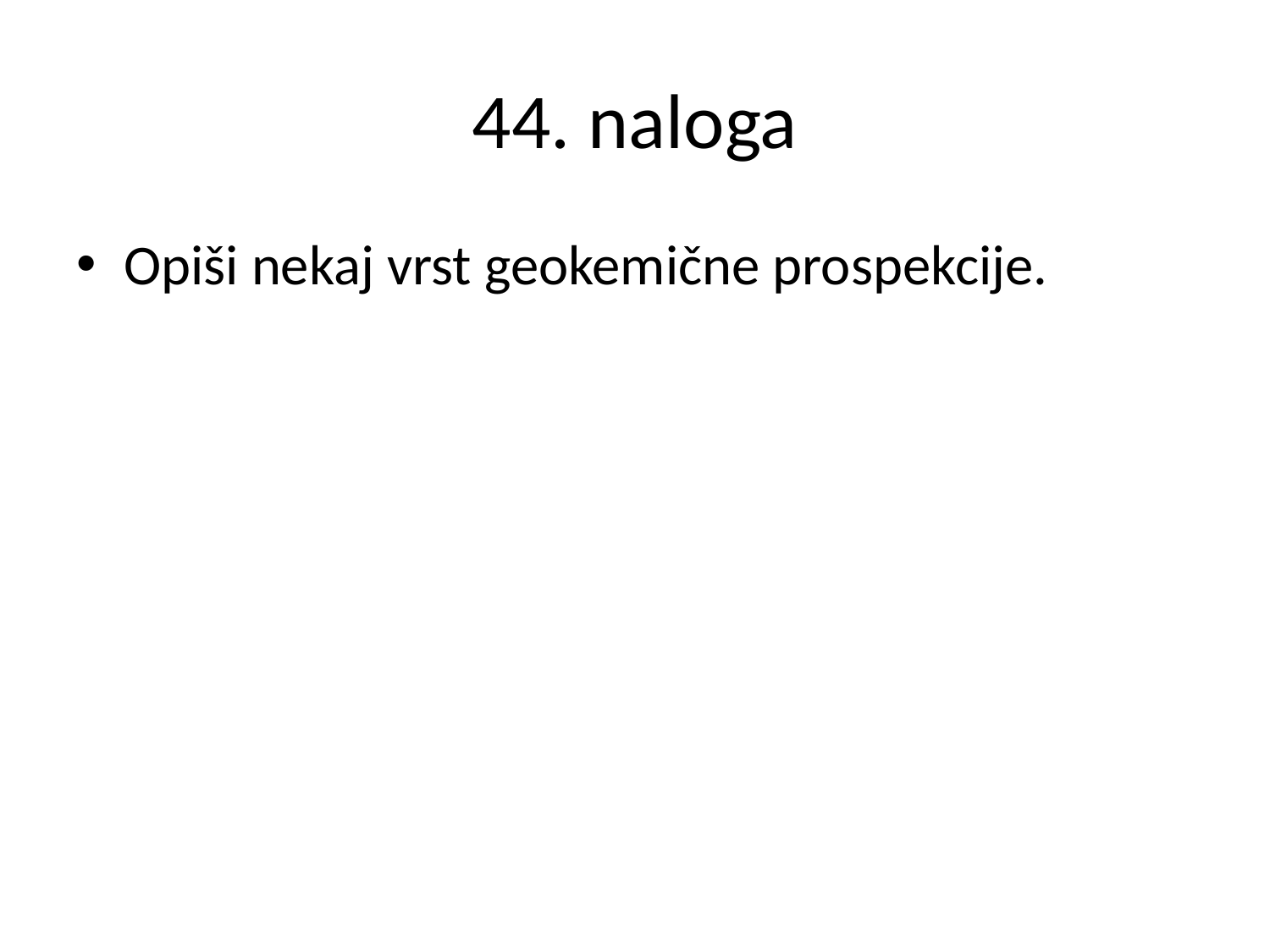

# 44. naloga
Opiši nekaj vrst geokemične prospekcije.